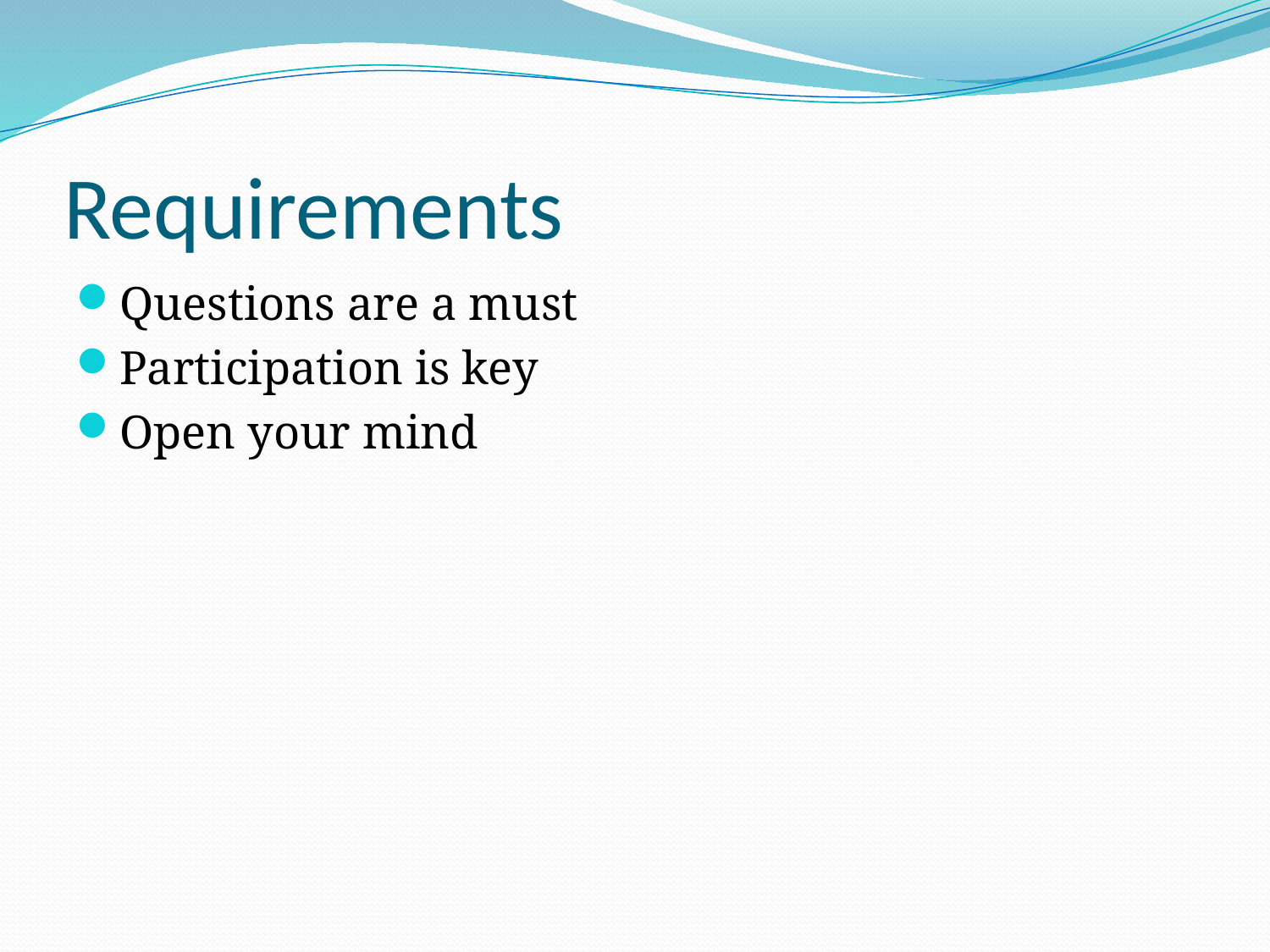

# Requirements
Questions are a must
Participation is key
Open your mind